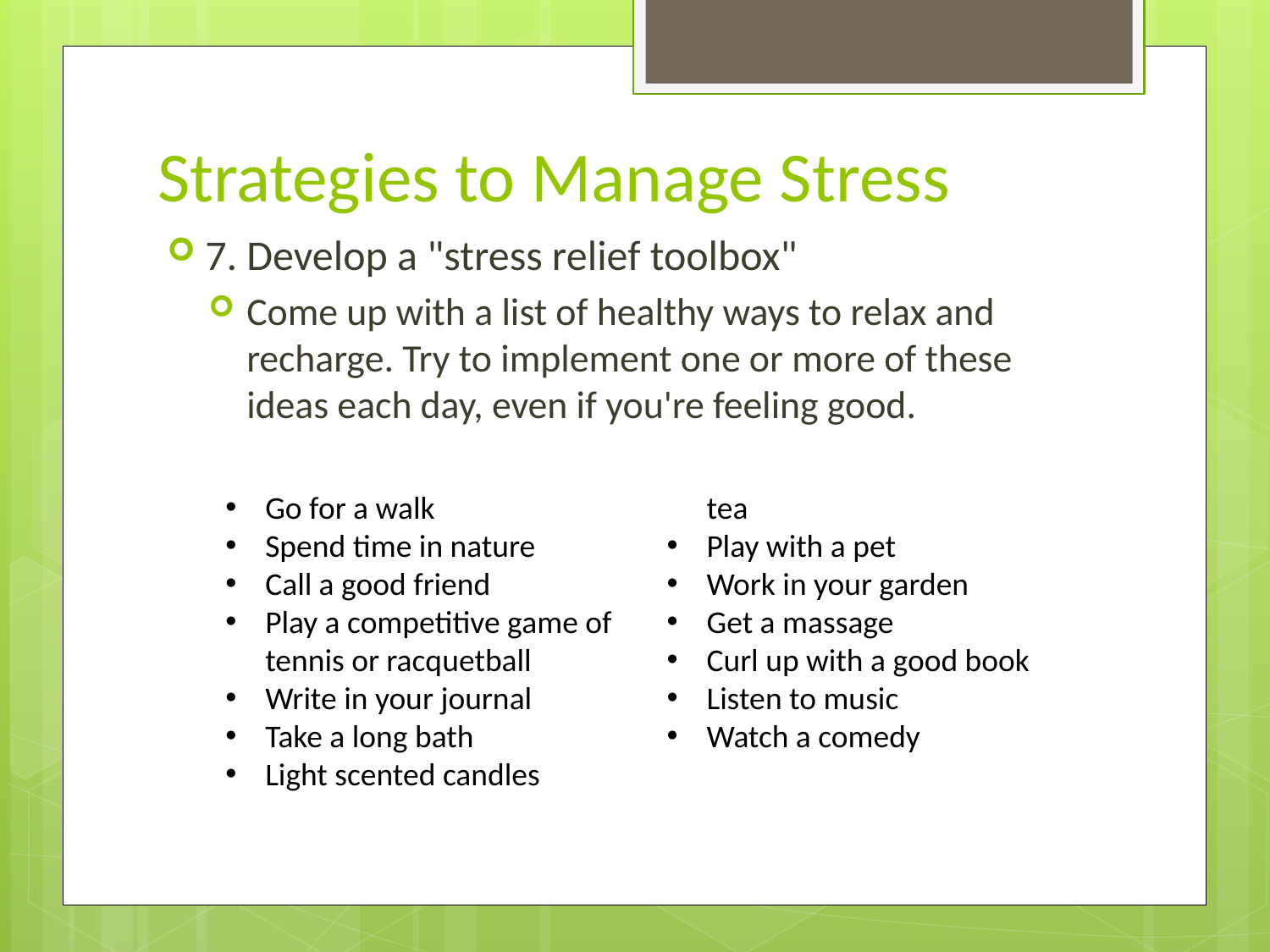

# Strategies to Manage Stress
7. Develop a "stress relief toolbox"
Come up with a list of healthy ways to relax and recharge. Try to implement one or more of these ideas each day, even if you're feeling good.

Go for a walk
Spend time in nature
Call a good friend
Play a competitive game of tennis or racquetball
Write in your journal
Take a long bath
Light scented candles

Savor a warm cup of coffee or tea
Play with a pet
Work in your garden
Get a massage
Curl up with a good book
Listen to music
Watch a comedy